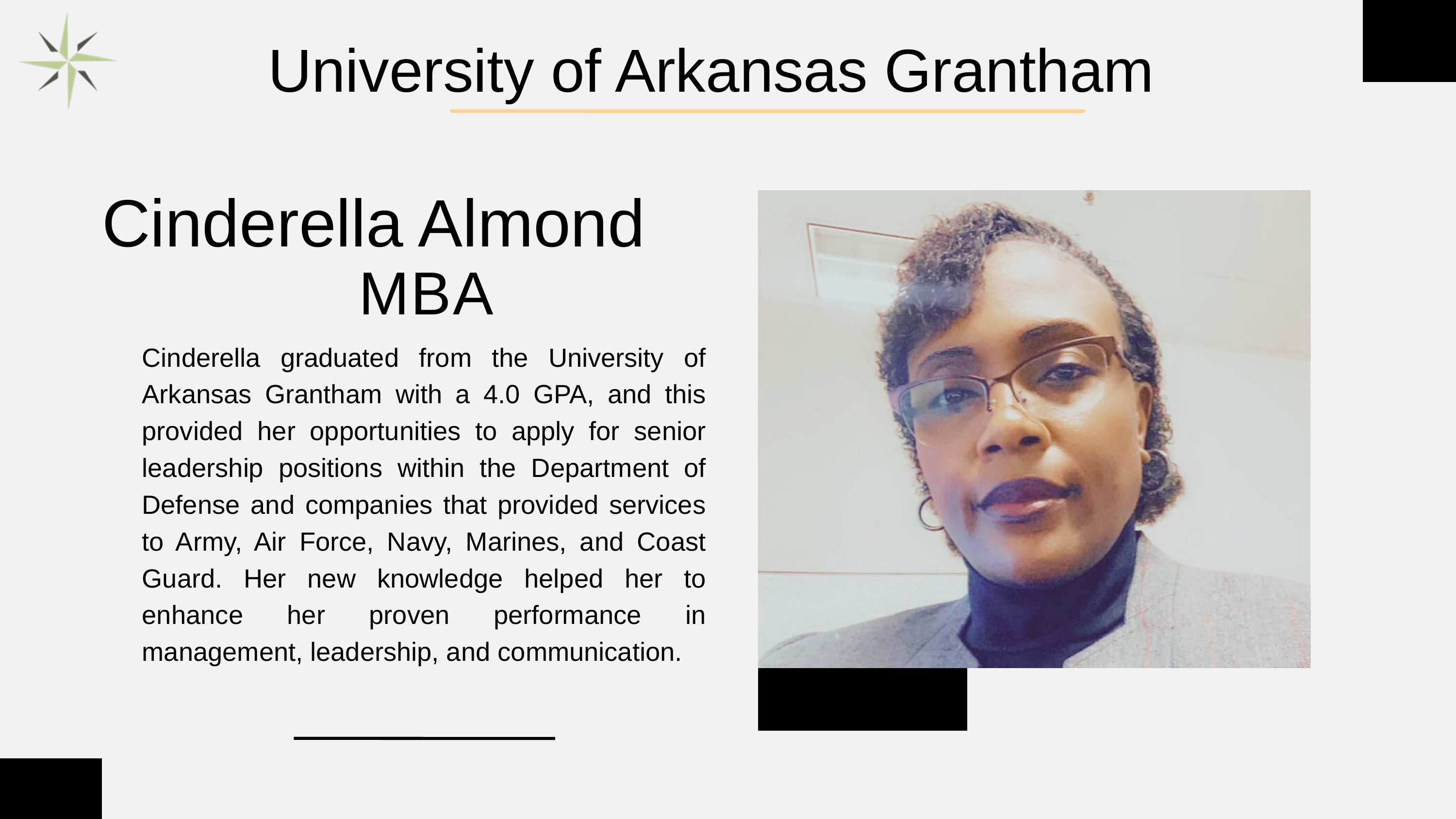

University of Arkansas Grantham

Cinderella Almond

MBA
Cinderella graduated from the University of Arkansas Grantham with a 4.0 GPA, and this provided her opportunities to apply for senior leadership positions within the Department of Defense and companies that provided services to Army, Air Force, Navy, Marines, and Coast Guard. Her new knowledge helped her to enhance her proven performance in management, leadership, and communication.